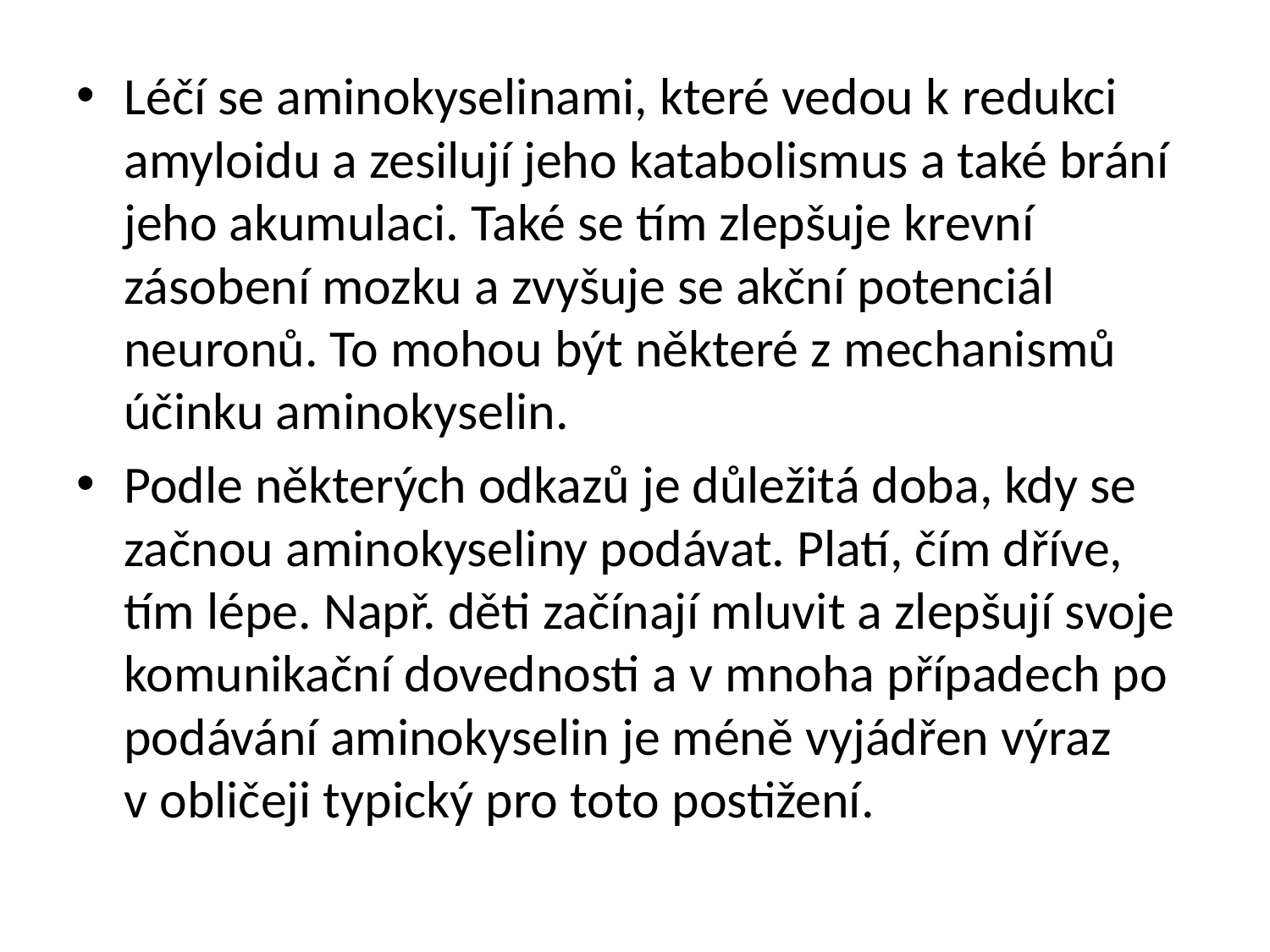

Léčí se aminokyselinami, které vedou k redukci amyloidu a zesilují jeho katabolismus a také brání jeho akumulaci. Také se tím zlepšuje krevní zásobení mozku a zvyšuje se akční potenciál neuronů. To mohou být některé z mechanismů účinku aminokyselin.
Podle některých odkazů je důležitá doba, kdy se začnou aminokyseliny podávat. Platí, čím dříve, tím lépe. Např. děti začínají mluvit a zlepšují svoje komunikační dovednosti a v mnoha případech po podávání aminokyselin je méně vyjádřen výraz v obličeji typický pro toto postižení.